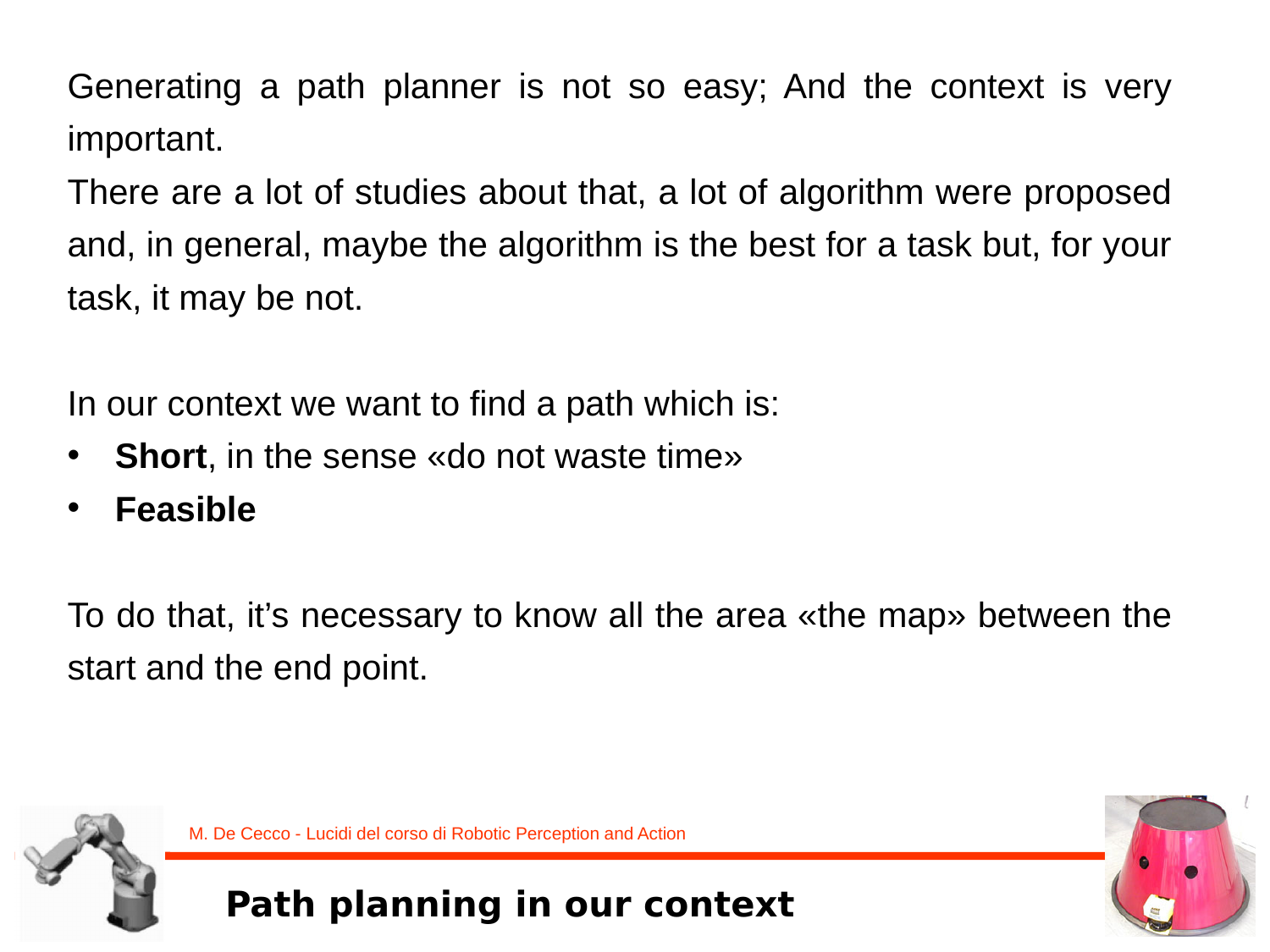

Generating a path planner is not so easy; And the context is very important.
There are a lot of studies about that, a lot of algorithm were proposed and, in general, maybe the algorithm is the best for a task but, for your task, it may be not.

In our context we want to find a path which is:
Short, in the sense «do not waste time»
Feasible

To do that, it’s necessary to know all the area «the map» between the start and the end point.
Path planning in our context